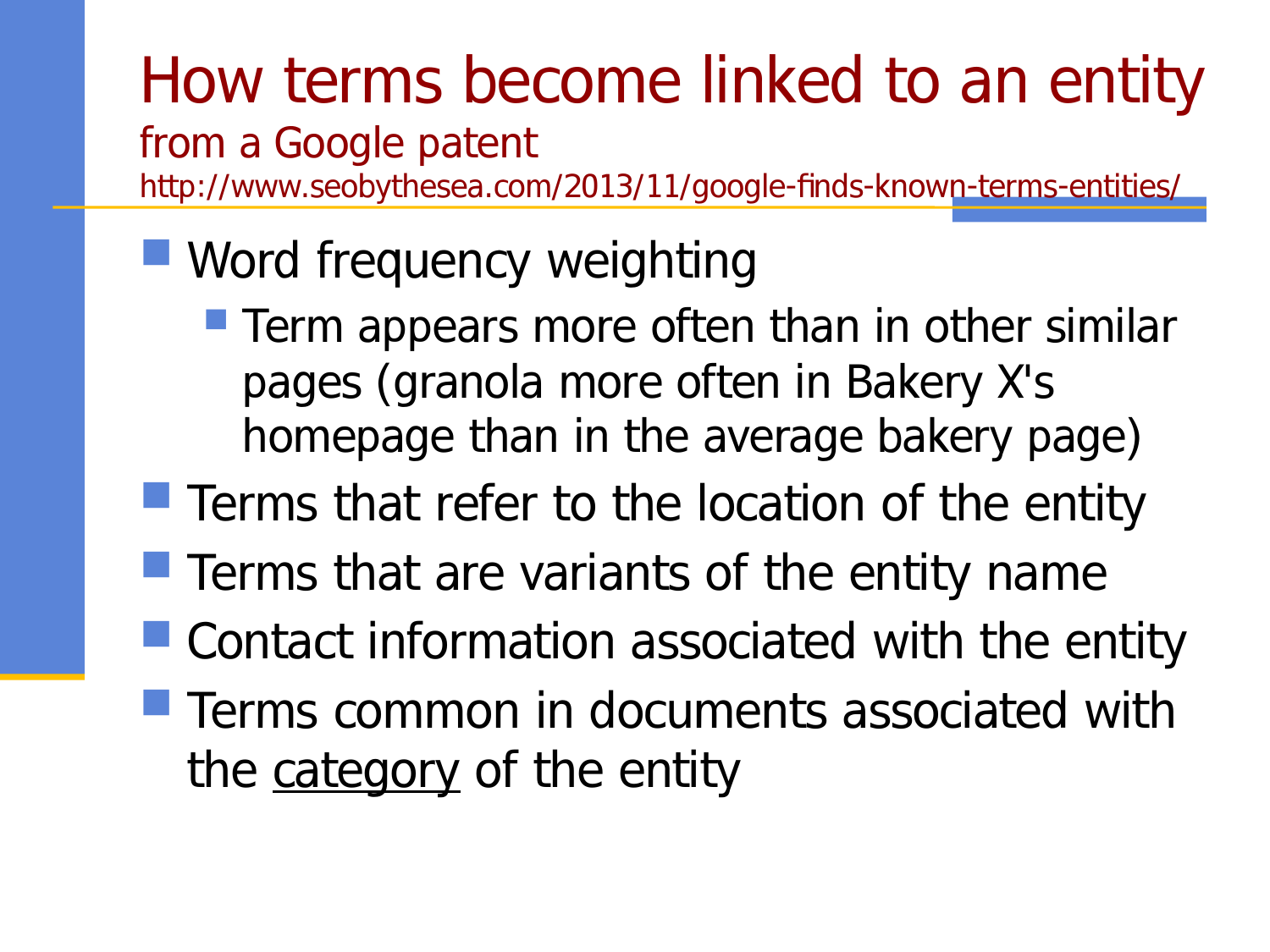

# How terms become linked to an entity from a Google patent http://www.seobythesea.com/2013/11/google-finds-known-terms-entities/
Word frequency weighting
Term appears more often than in other similar pages (granola more often in Bakery X's homepage than in the average bakery page)
Terms that refer to the location of the entity
Terms that are variants of the entity name
Contact information associated with the entity
Terms common in documents associated with the category of the entity